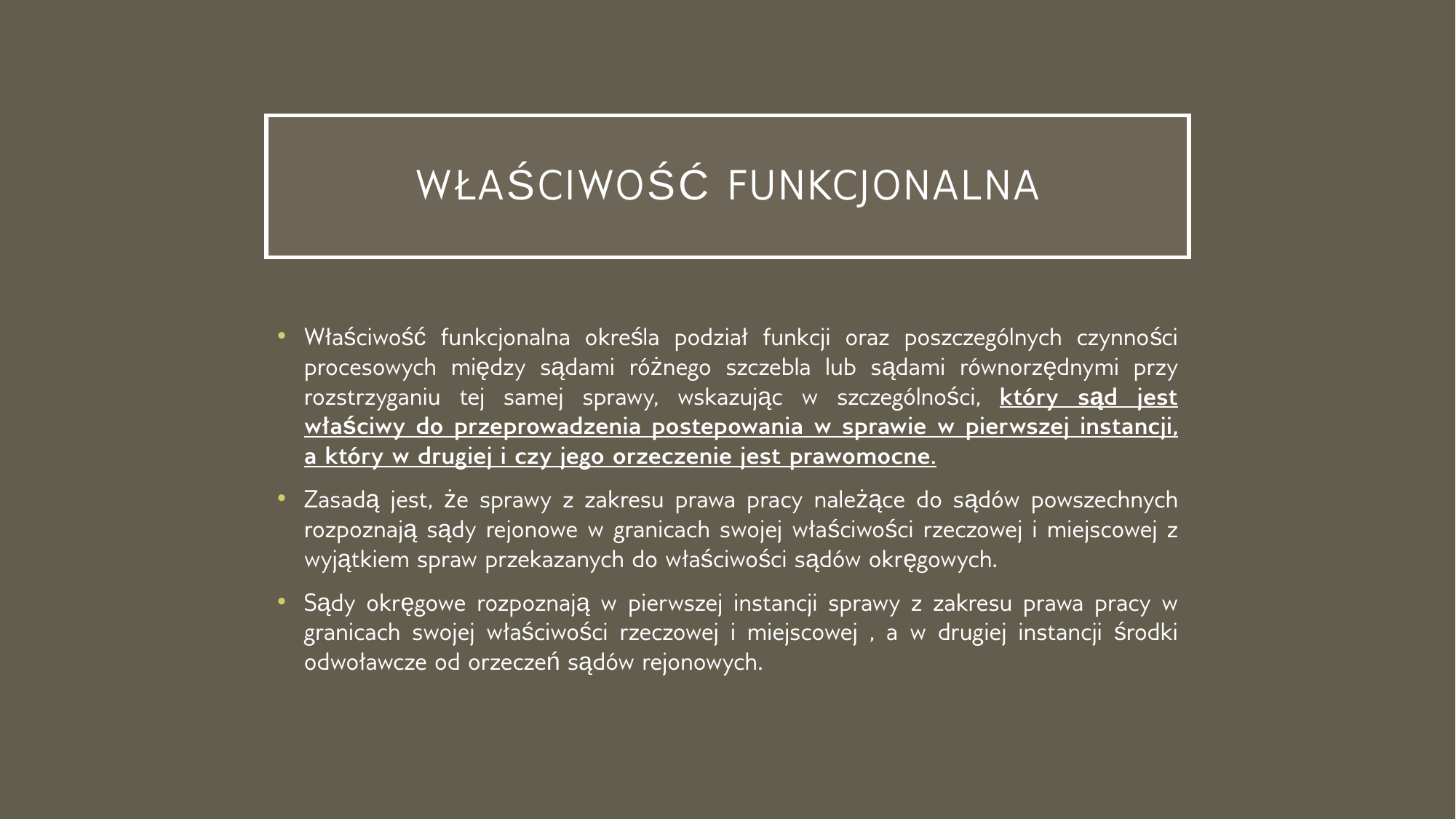

# Właściwość funkcjonalna
Właściwość funkcjonalna określa podział funkcji oraz poszczególnych czynności procesowych między sądami różnego szczebla lub sądami równorzędnymi przy rozstrzyganiu tej samej sprawy, wskazując w szczególności, który sąd jest właściwy do przeprowadzenia postepowania w sprawie w pierwszej instancji, a który w drugiej i czy jego orzeczenie jest prawomocne.
Zasadą jest, że sprawy z zakresu prawa pracy należące do sądów powszechnych rozpoznają sądy rejonowe w granicach swojej właściwości rzeczowej i miejscowej z wyjątkiem spraw przekazanych do właściwości sądów okręgowych.
Sądy okręgowe rozpoznają w pierwszej instancji sprawy z zakresu prawa pracy w granicach swojej właściwości rzeczowej i miejscowej , a w drugiej instancji środki odwoławcze od orzeczeń sądów rejonowych.